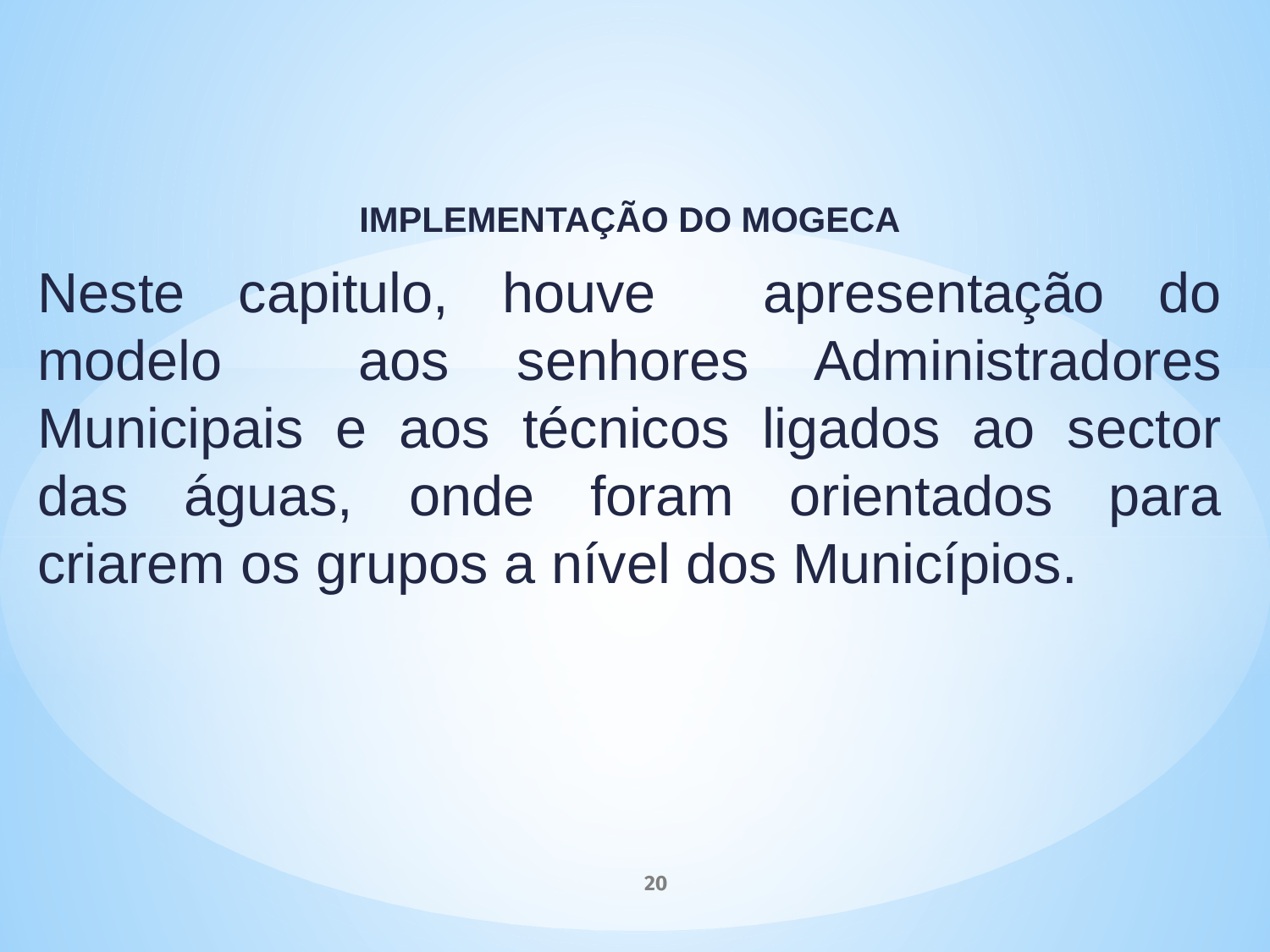

IMPLEMENTAÇÃO DO MOGECA
Neste capitulo, houve  apresentação do modelo  aos senhores Administradores Municipais e aos técnicos ligados ao sector das águas, onde foram orientados para criarem os grupos a nível dos Municípios.
20